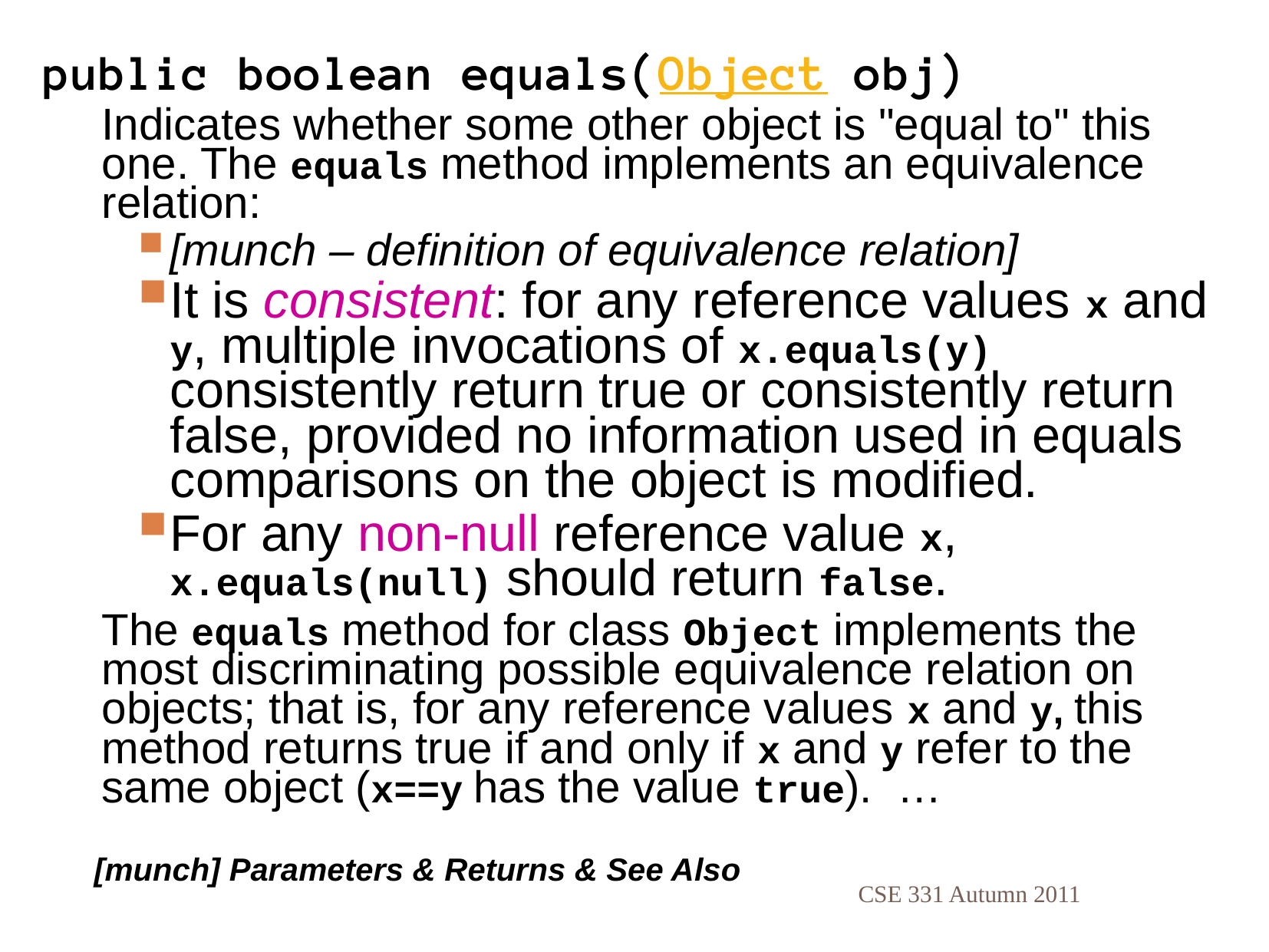

public boolean equals(Object obj)
Indicates whether some other object is "equal to" this one. The equals method implements an equivalence relation:
[munch – definition of equivalence relation]
It is consistent: for any reference values x and y, multiple invocations of x.equals(y) consistently return true or consistently return false, provided no information used in equals comparisons on the object is modified.
For any non-null reference value x, x.equals(null) should return false.
The equals method for class Object implements the most discriminating possible equivalence relation on objects; that is, for any reference values x and y, this method returns true if and only if x and y refer to the same object (x==y has the value true).  …
[munch] Parameters & Returns & See Also
CSE 331 Autumn 2011